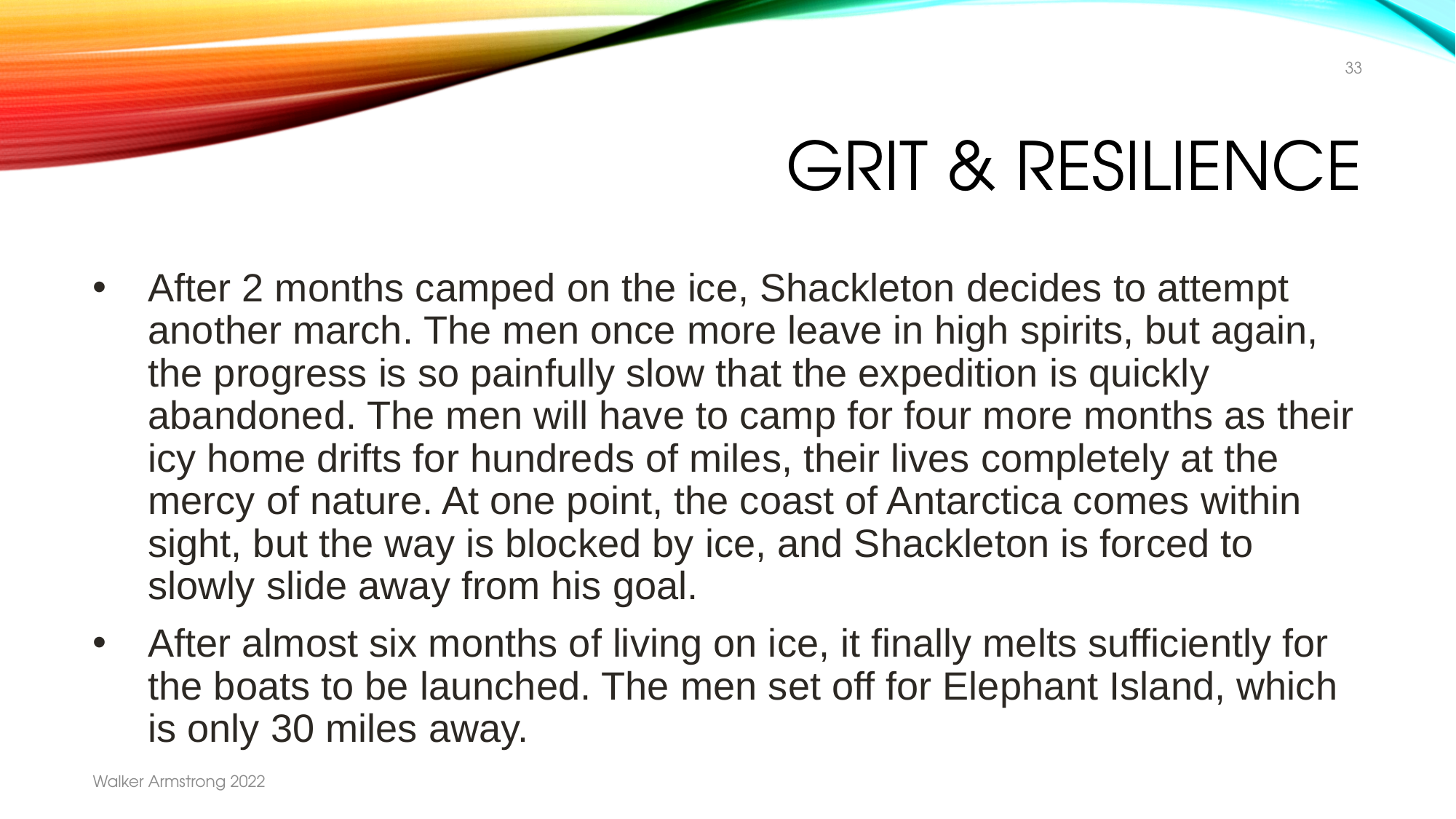

33
# grit & Resilience
After 2 months camped on the ice, Shackleton decides to attempt another march. The men once more leave in high spirits, but again, the progress is so painfully slow that the expedition is quickly abandoned. The men will have to camp for four more months as their icy home drifts for hundreds of miles, their lives completely at the mercy of nature. At one point, the coast of Antarctica comes within sight, but the way is blocked by ice, and Shackleton is forced to slowly slide away from his goal.
After almost six months of living on ice, it finally melts sufficiently for the boats to be launched. The men set off for Elephant Island, which is only 30 miles away.
Walker Armstrong 2022